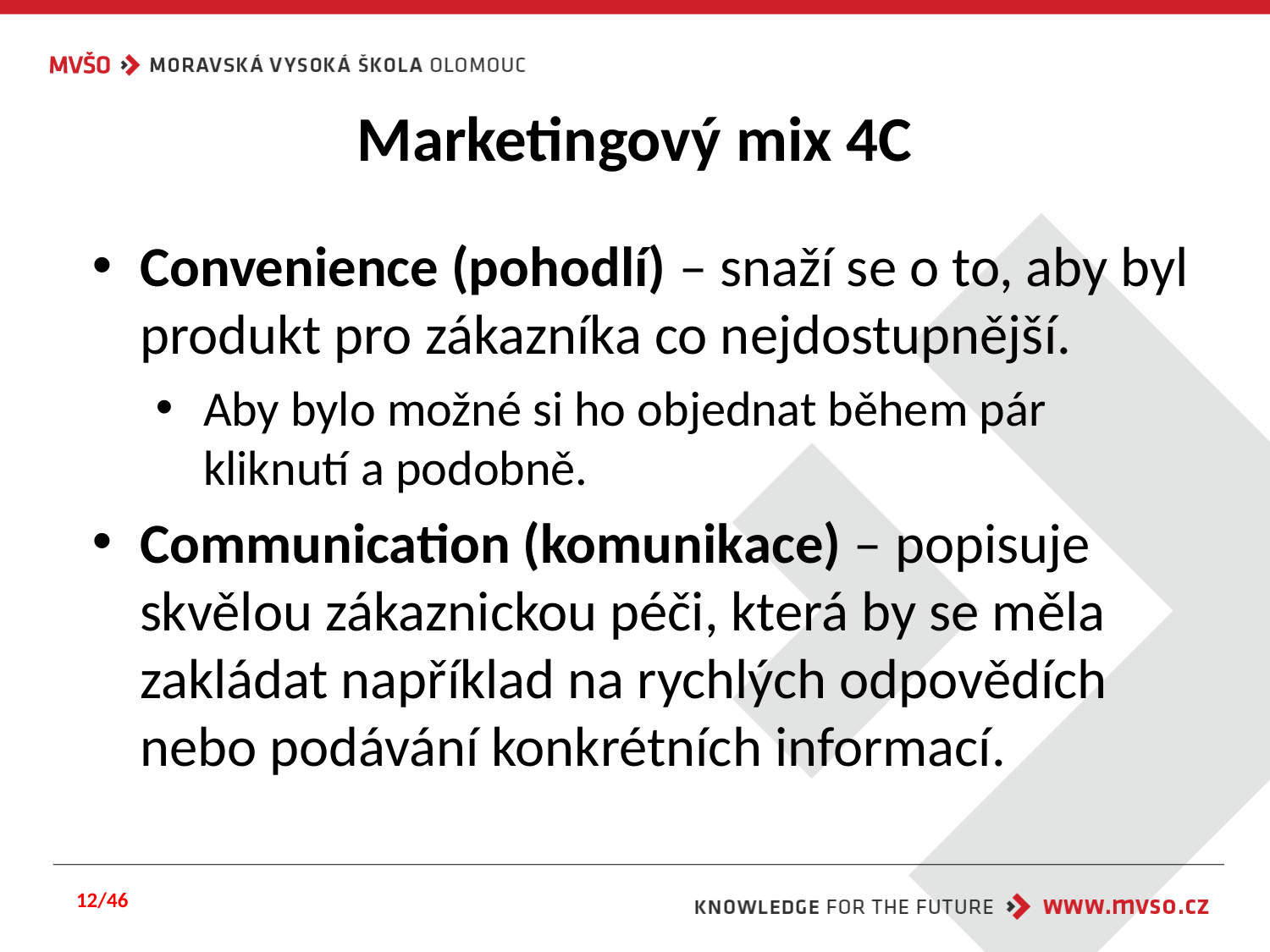

# Marketingový mix 4C
Convenience (pohodlí) – snaží se o to, aby byl produkt pro zákazníka co nejdostupnější.
Aby bylo možné si ho objednat během pár kliknutí a podobně.
Communication (komunikace) – popisuje skvělou zákaznickou péči, která by se měla zakládat například na rychlých odpovědích nebo podávání konkrétních informací.
12/46